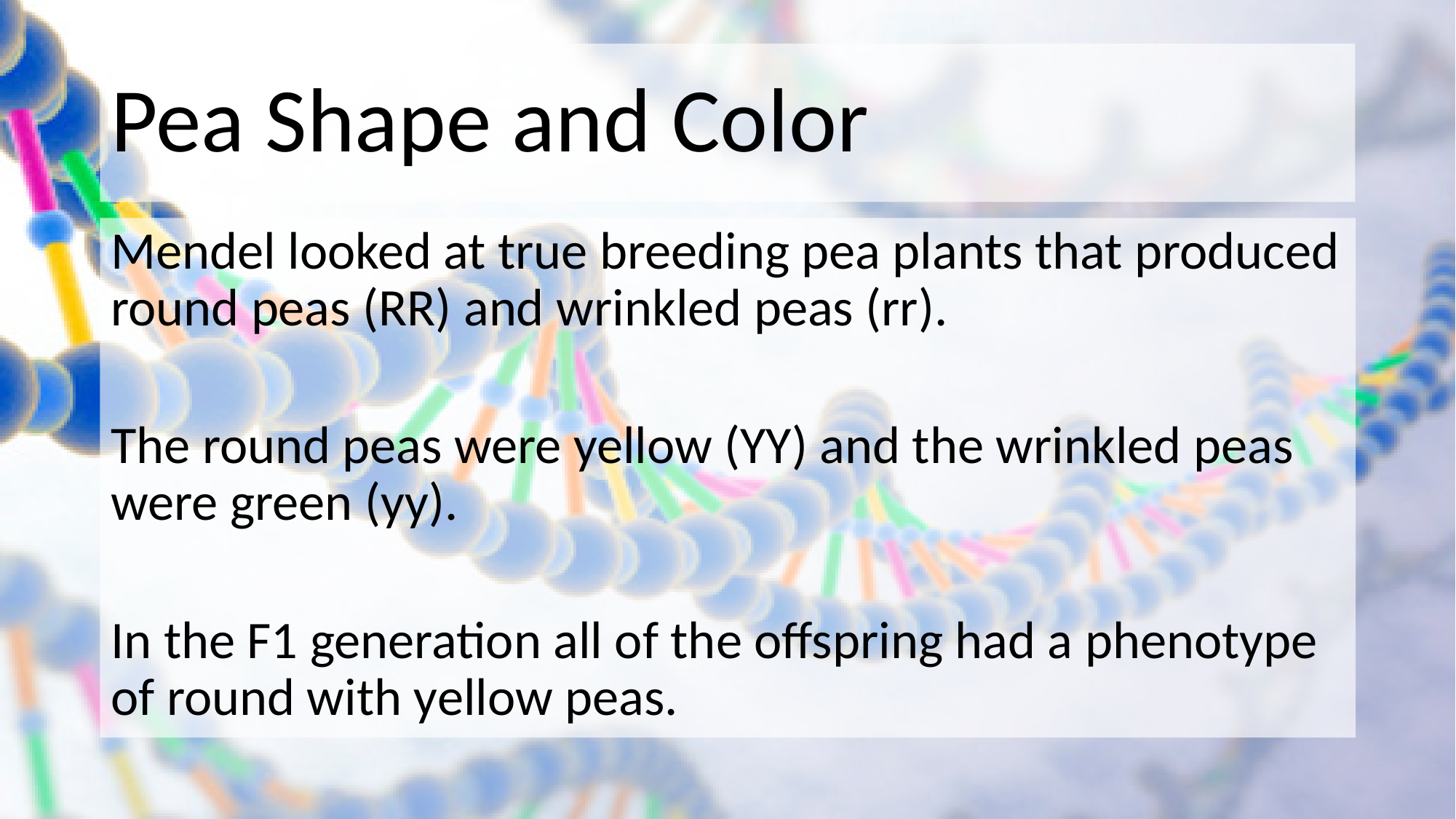

# Pea Shape and Color
Mendel looked at true breeding pea plants that produced round peas (RR) and wrinkled peas (rr).

The round peas were yellow (YY) and the wrinkled peas were green (yy).

In the F1 generation all of the offspring had a phenotype of round with yellow peas.